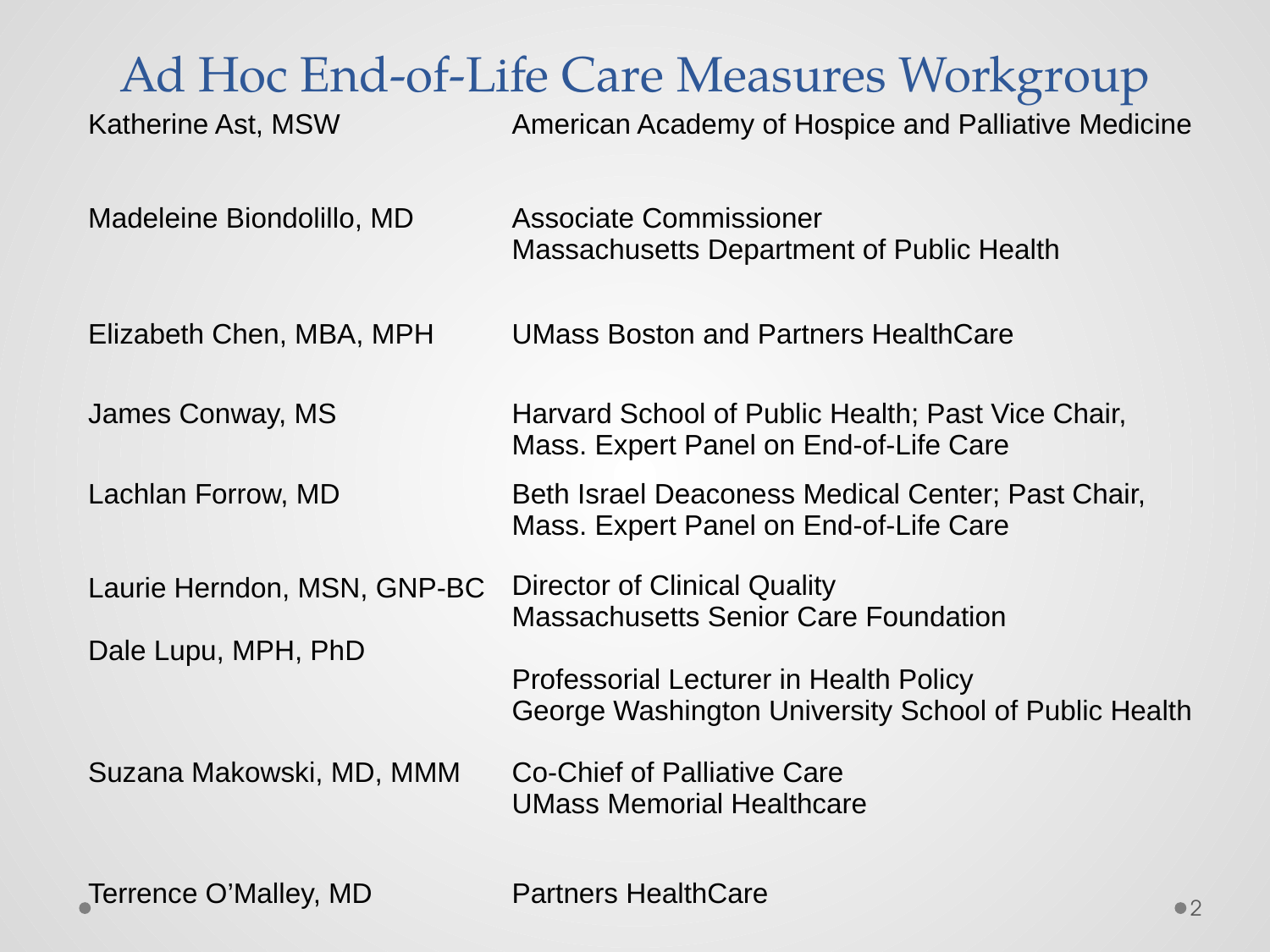

# Ad Hoc End-of-Life Care Measures Workgroup
| Katherine Ast, MSW Madeleine Biondolillo, MD | American Academy of Hospice and Palliative Medicine Associate Commissioner Massachusetts Department of Public Health |
| --- | --- |
| Elizabeth Chen, MBA, MPH | UMass Boston and Partners HealthCare |
| James Conway, MS | Harvard School of Public Health; Past Vice Chair, Mass. Expert Panel on End-of-Life Care |
| Lachlan Forrow, MD Laurie Herndon, MSN, GNP-BC Dale Lupu, MPH, PhD | Beth Israel Deaconess Medical Center; Past Chair, Mass. Expert Panel on End-of-Life Care Director of Clinical Quality Massachusetts Senior Care Foundation Professorial Lecturer in Health Policy George Washington University School of Public Health |
| Suzana Makowski, MD, MMM | Co-Chief of Palliative Care UMass Memorial Healthcare |
| Terrence O’Malley, MD | Partners HealthCare |
2